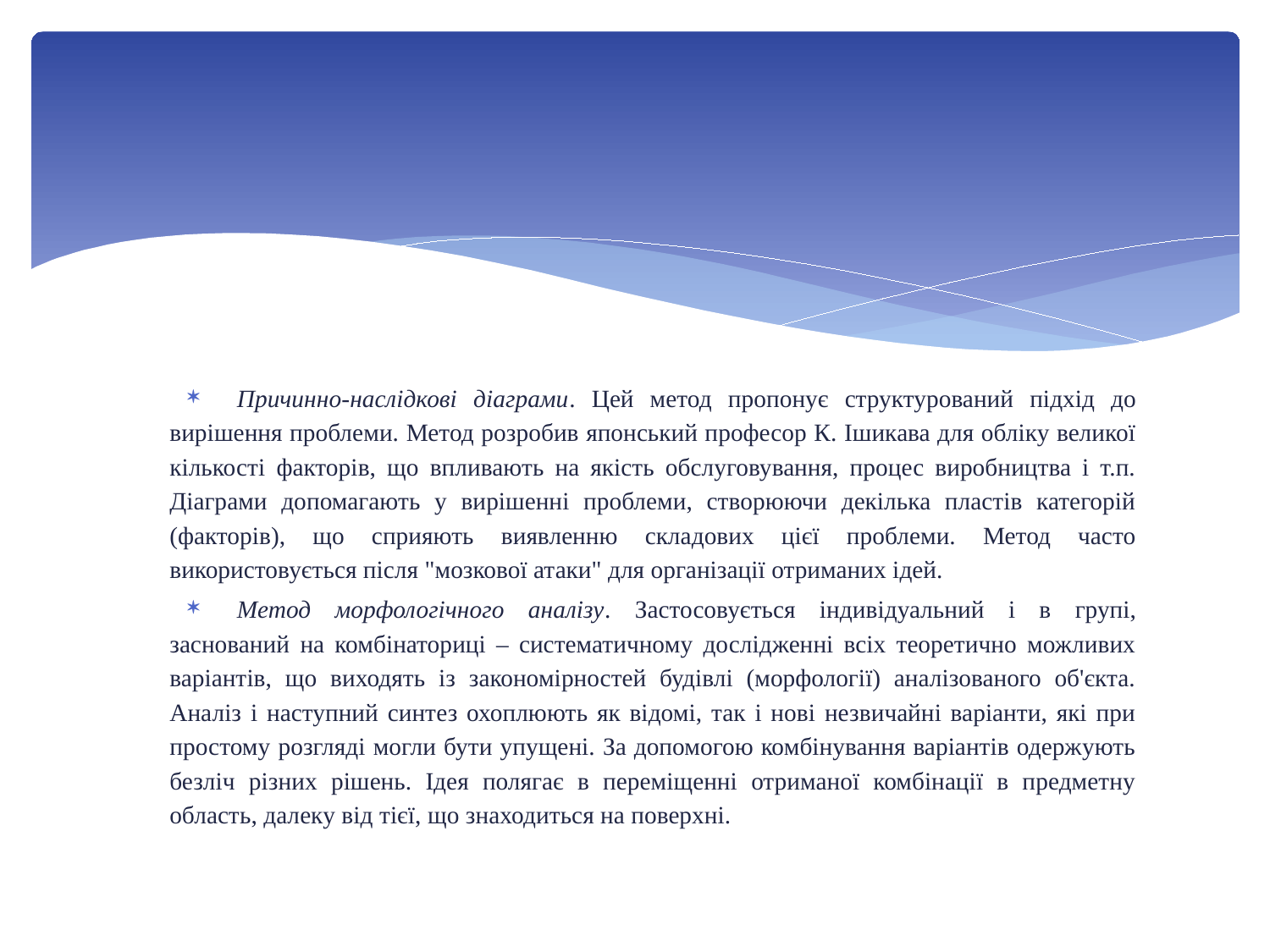

#
Причинно-наслідкові діаграми. Цей метод пропонує структурований підхід до вирішення проблеми. Метод розробив японський професор К. Ішикава для обліку великої кількості факторів, що впливають на якість обслуговування, процес виробництва і т.п. Діаграми допомагають у вирішенні проблеми, створюючи декілька пластів категорій (факторів), що сприяють виявленню складових цієї проблеми. Метод часто використовується після "мозкової атаки" для організації отриманих ідей.
Метод морфологічного аналізу. Застосовується індивідуальний і в групі, заснований на комбінаториці – систематичному дослідженні всіх теоретично можливих варіантів, що виходять із закономірностей будівлі (морфології) аналізованого об'єкта. Аналіз і наступний синтез охоплюють як відомі, так і нові незвичайні варіанти, які при простому розгляді могли бути упущені. За допомогою комбінування варіантів одержують безліч різних рішень. Ідея полягає в переміщенні отриманої комбінації в предметну область, далеку від тієї, що знаходиться на поверхні.